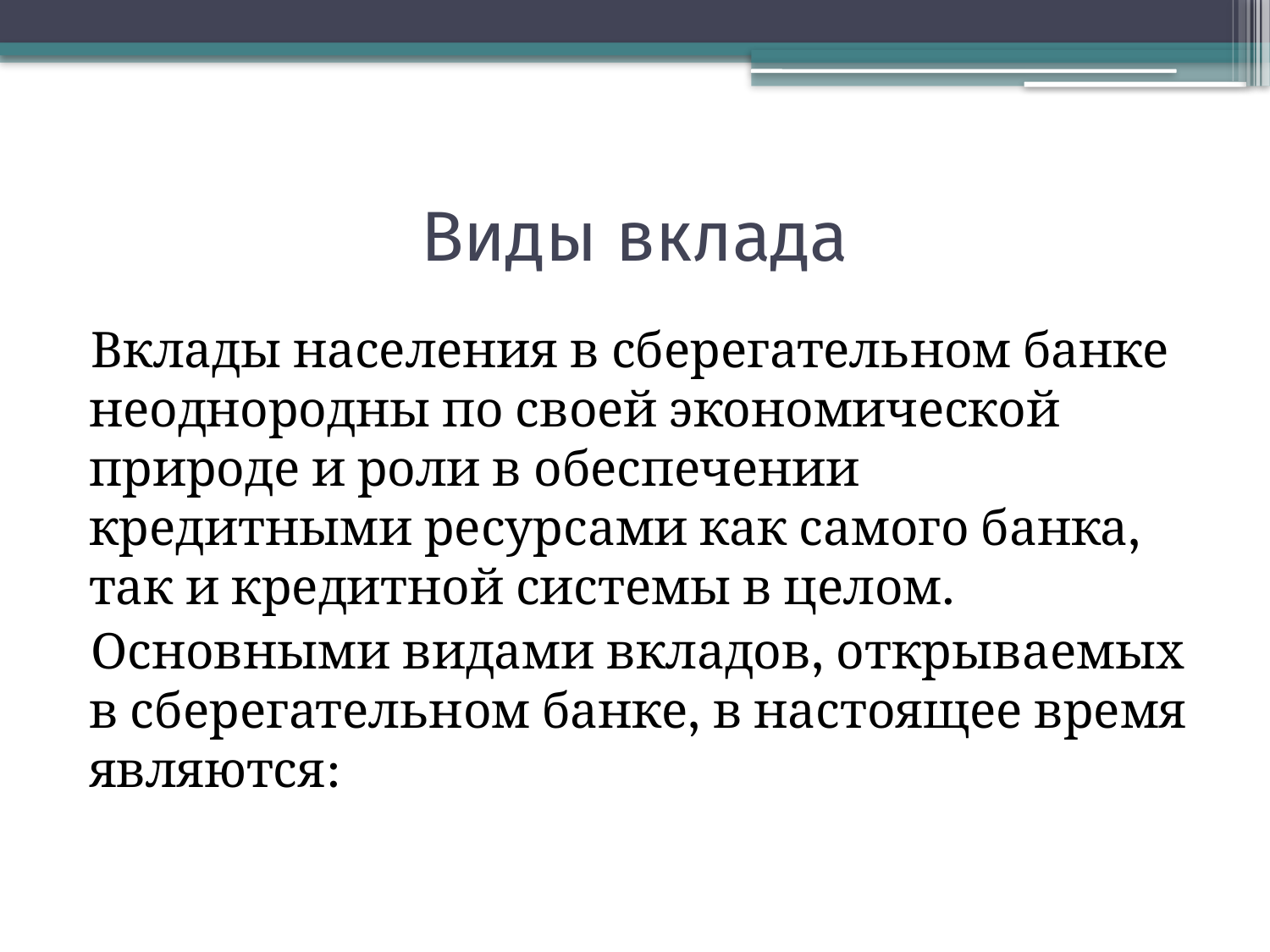

# Виды вклада
Вклады населения в сберегательном банке неоднородны по своей экономической природе и роли в обеспечении кредитными ресурсами как самого банка, так и кредитной системы в целом.
Основными видами вкладов, открываемых в сберегательном банке, в настоящее время являются: